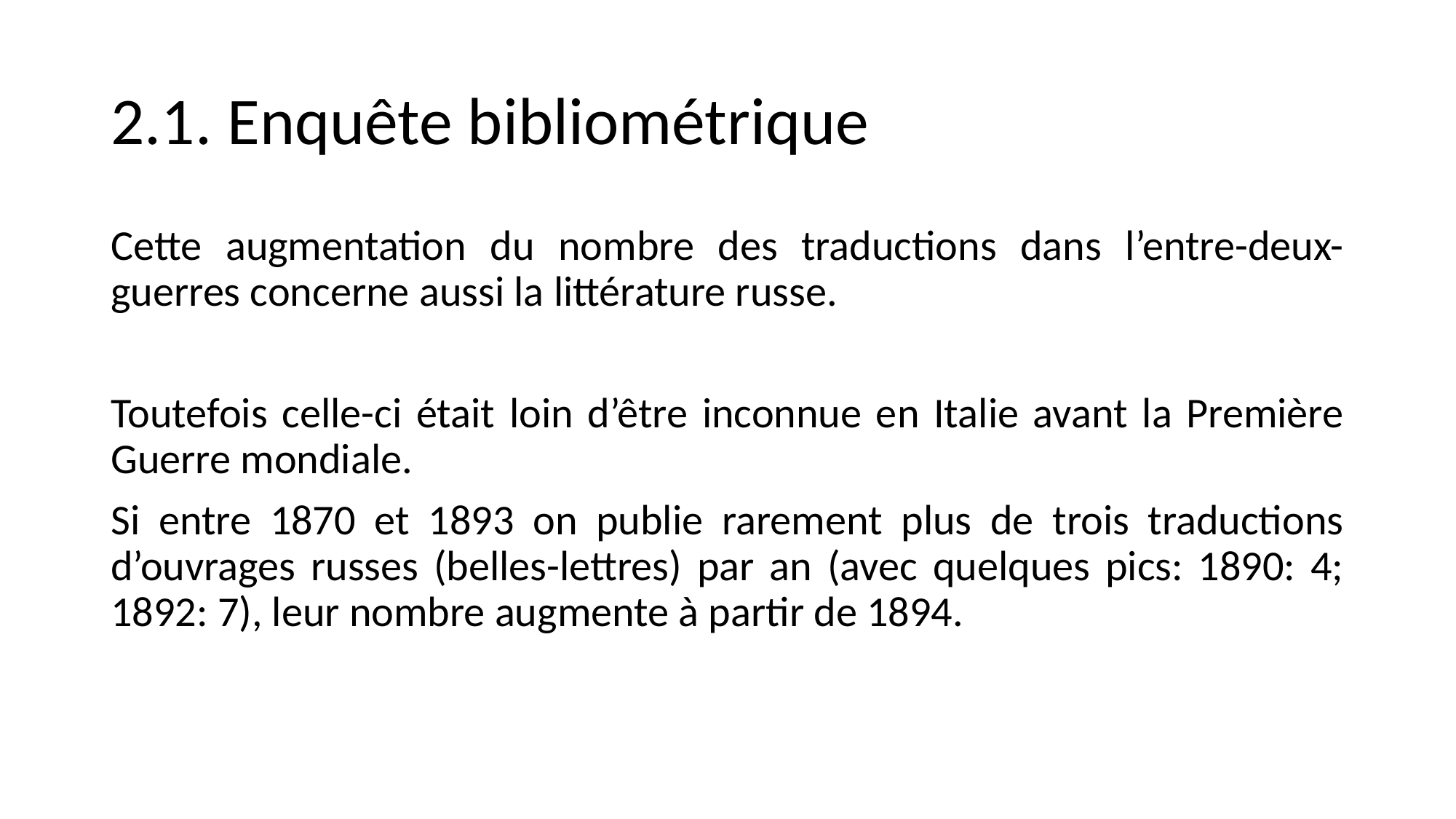

# 2.1. Enquête bibliométrique
Cette augmentation du nombre des traductions dans l’entre-deux-guerres concerne aussi la littérature russe.

Toutefois celle-ci était loin d’être inconnue en Italie avant la Première Guerre mondiale.
Si entre 1870 et 1893 on publie rarement plus de trois traductions d’ouvrages russes (belles-lettres) par an (avec quelques pics: 1890: 4; 1892: 7), leur nombre augmente à partir de 1894.